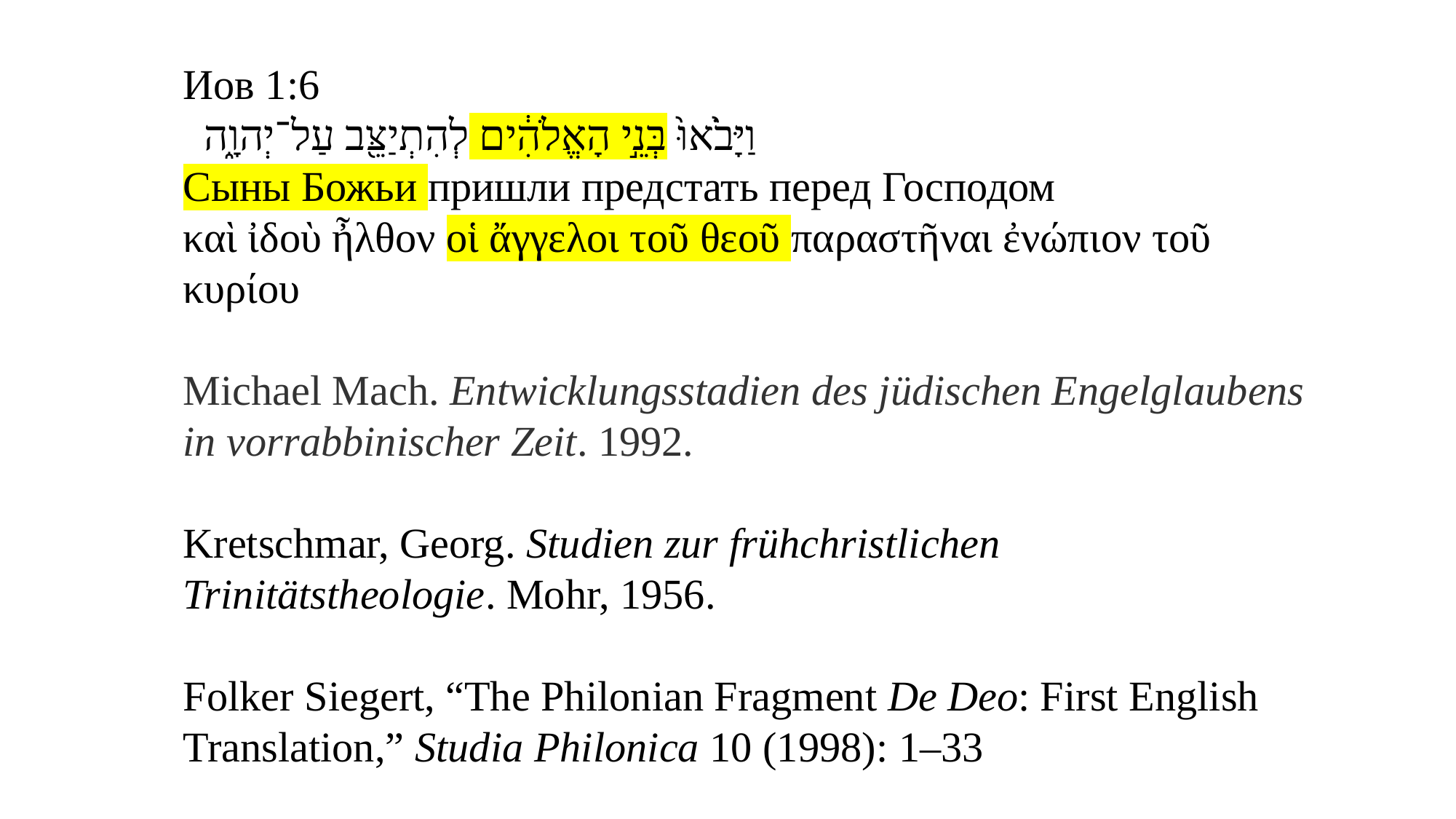

Иов 1:6
  וַיָּבֹ֙אוּ֙ בְּנֵ֣י הָאֱלֹהִ֔ים לְהִתְיַצֵּ֖ב עַל־יְהוָ֑ה
Сыны Божьи пришли предстать перед Господом
καὶ ἰδοὺ ἦλθον οἱ ἄγγελοι τοῦ θεοῦ παραστῆναι ἐνώπιον τοῦ κυρίου

Michael Mach. Entwicklungsstadien des jüdischen Engelglaubens in vorrabbinischer Zeit. 1992.

Kretschmar, Georg. Studien zur frühchristlichen Trinitätstheologie. Mohr, 1956.

Folker Siegert, “The Philonian Fragment De Deo: First English Translation,” Studia Philonica 10 (1998): 1–33